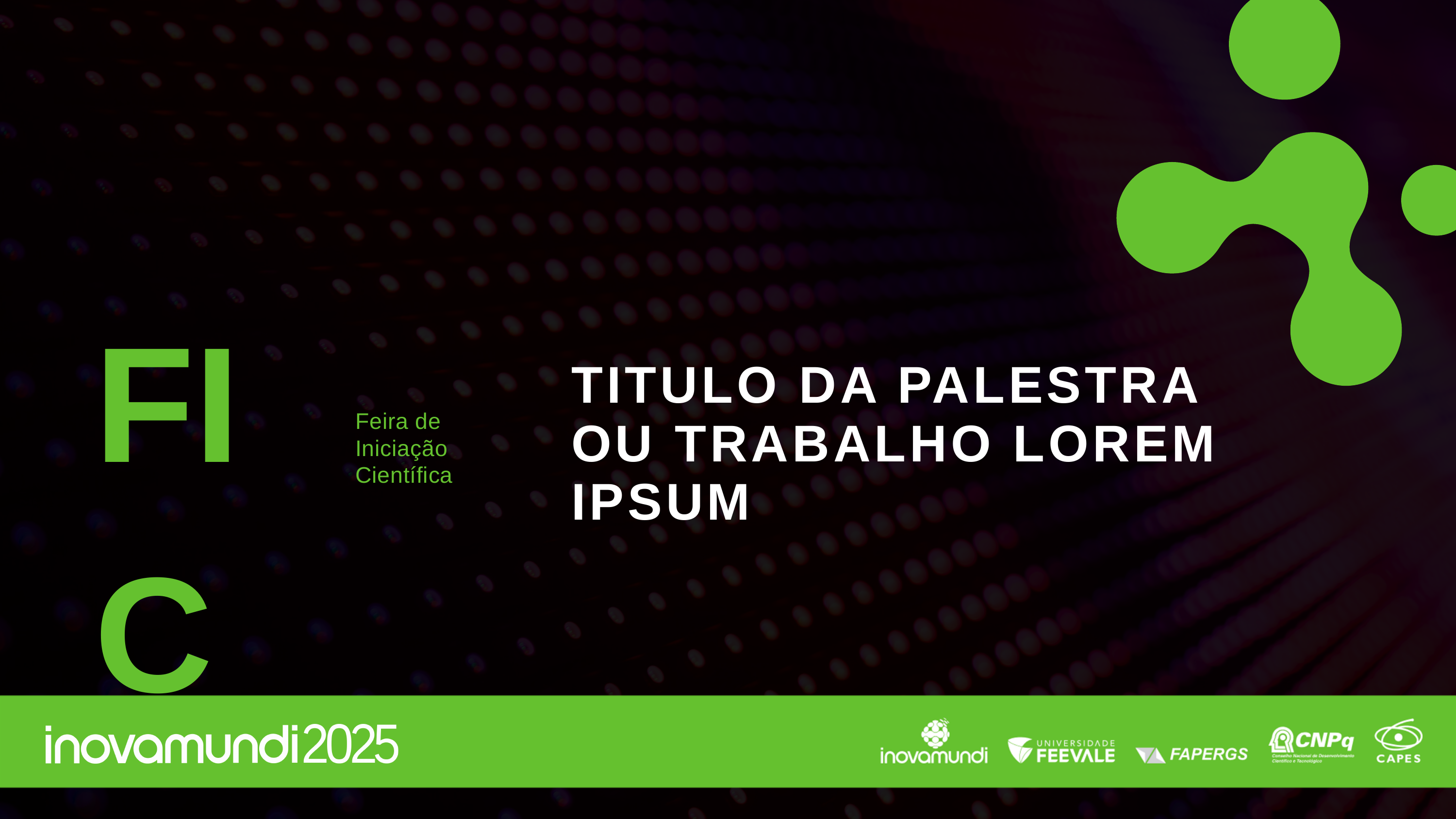

FIC
TITULO DA PALESTRA OU TRABALHO LOREM IPSUM
Feira de Iniciação Científica